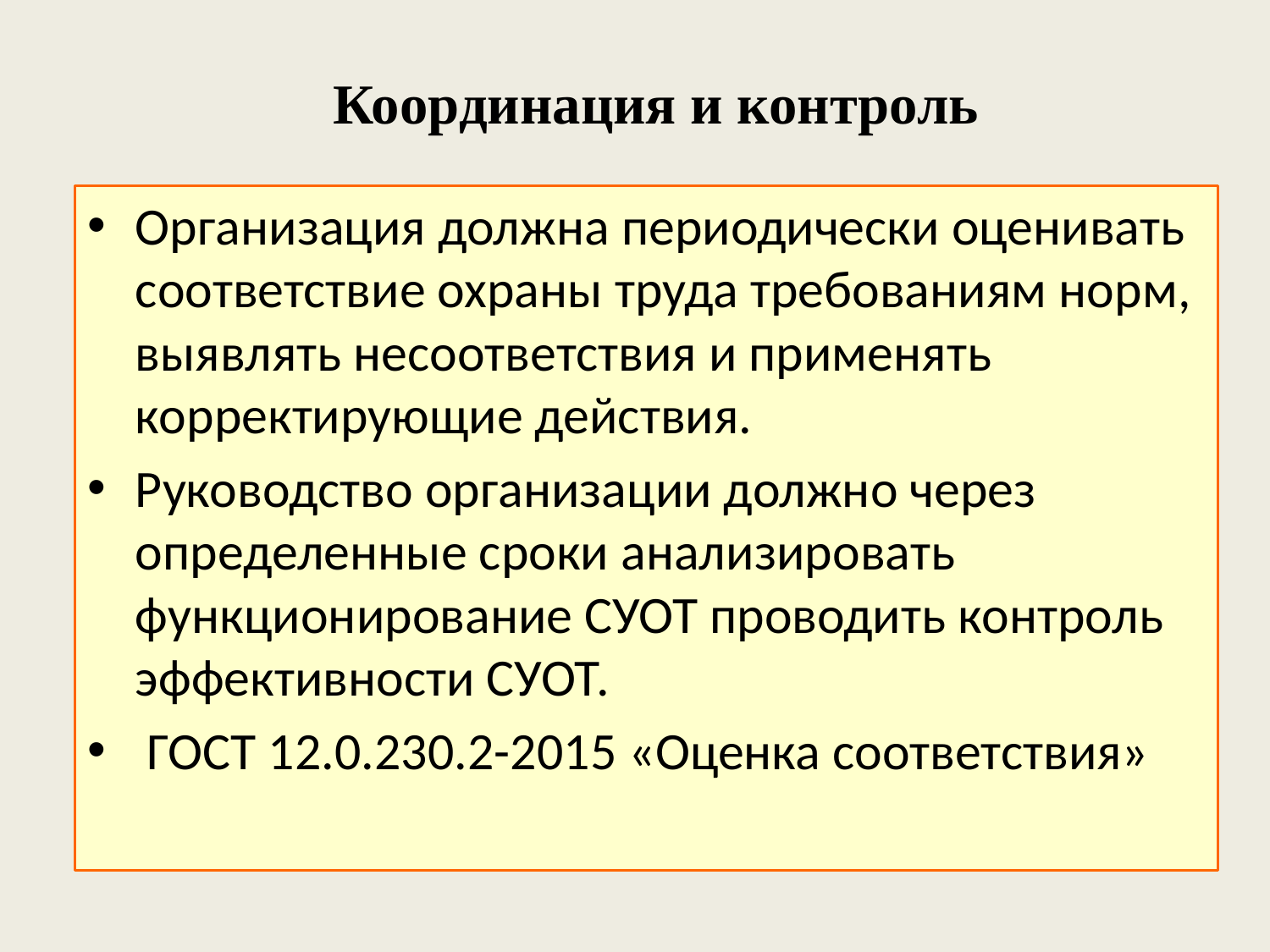

# Координация и контроль
Организация должна периодически оценивать соответствие охраны труда требованиям норм, выявлять несоответствия и применять корректирующие действия.
Руководство организации должно через определенные сроки анализировать функционирование СУОТ проводить контроль эффективности СУОТ.
 ГОСТ 12.0.230.2-2015 «Оценка соответствия»